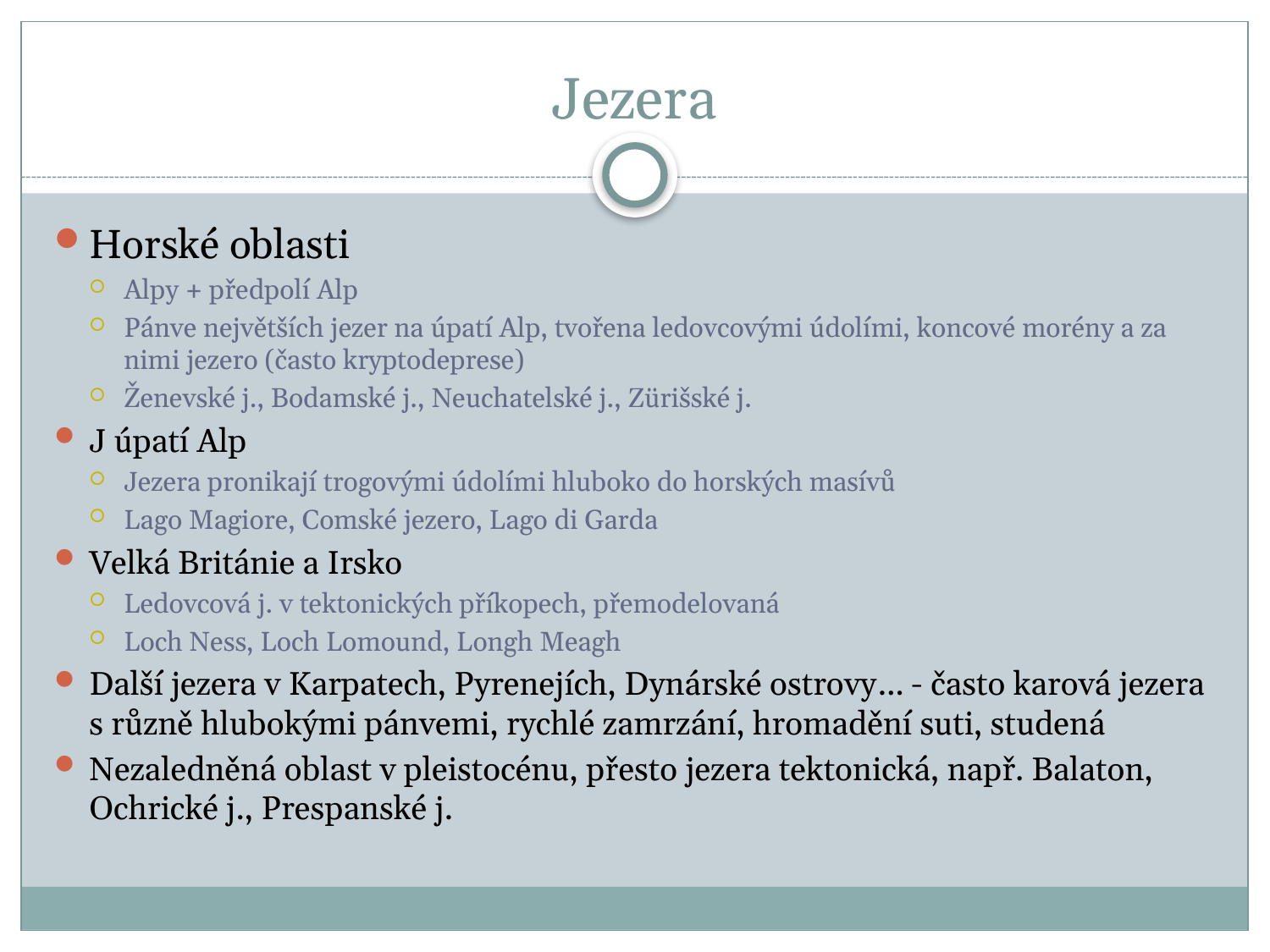

# Jezera
Horské oblasti
Alpy + předpolí Alp
Pánve největších jezer na úpatí Alp, tvořena ledovcovými údolími, koncové morény a za nimi jezero (často kryptodeprese)
Ženevské j., Bodamské j., Neuchatelské j., Zürišské j.
J úpatí Alp
Jezera pronikají trogovými údolími hluboko do horských masívů
Lago Magiore, Comské jezero, Lago di Garda
Velká Británie a Irsko
Ledovcová j. v tektonických příkopech, přemodelovaná
Loch Ness, Loch Lomound, Longh Meagh
Další jezera v Karpatech, Pyrenejích, Dynárské ostrovy… - často karová jezera s různě hlubokými pánvemi, rychlé zamrzání, hromadění suti, studená
Nezaledněná oblast v pleistocénu, přesto jezera tektonická, např. Balaton, Ochrické j., Prespanské j.